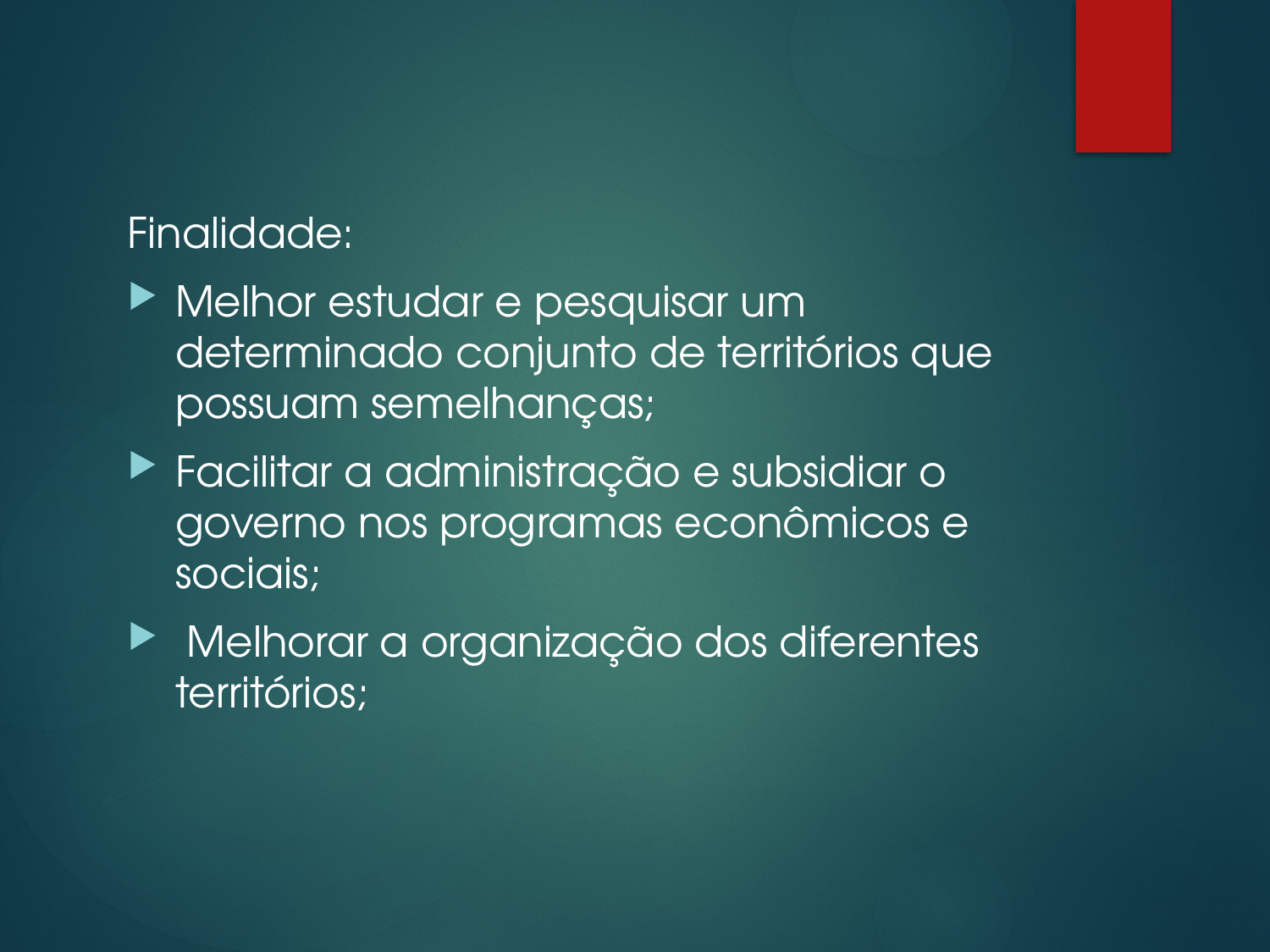

Finalidade:
Melhor estudar e pesquisar um determinado conjunto de territórios que possuam semelhanças;
Facilitar a administração e subsidiar o governo nos programas econômicos e sociais;
 Melhorar a organização dos diferentes territórios;